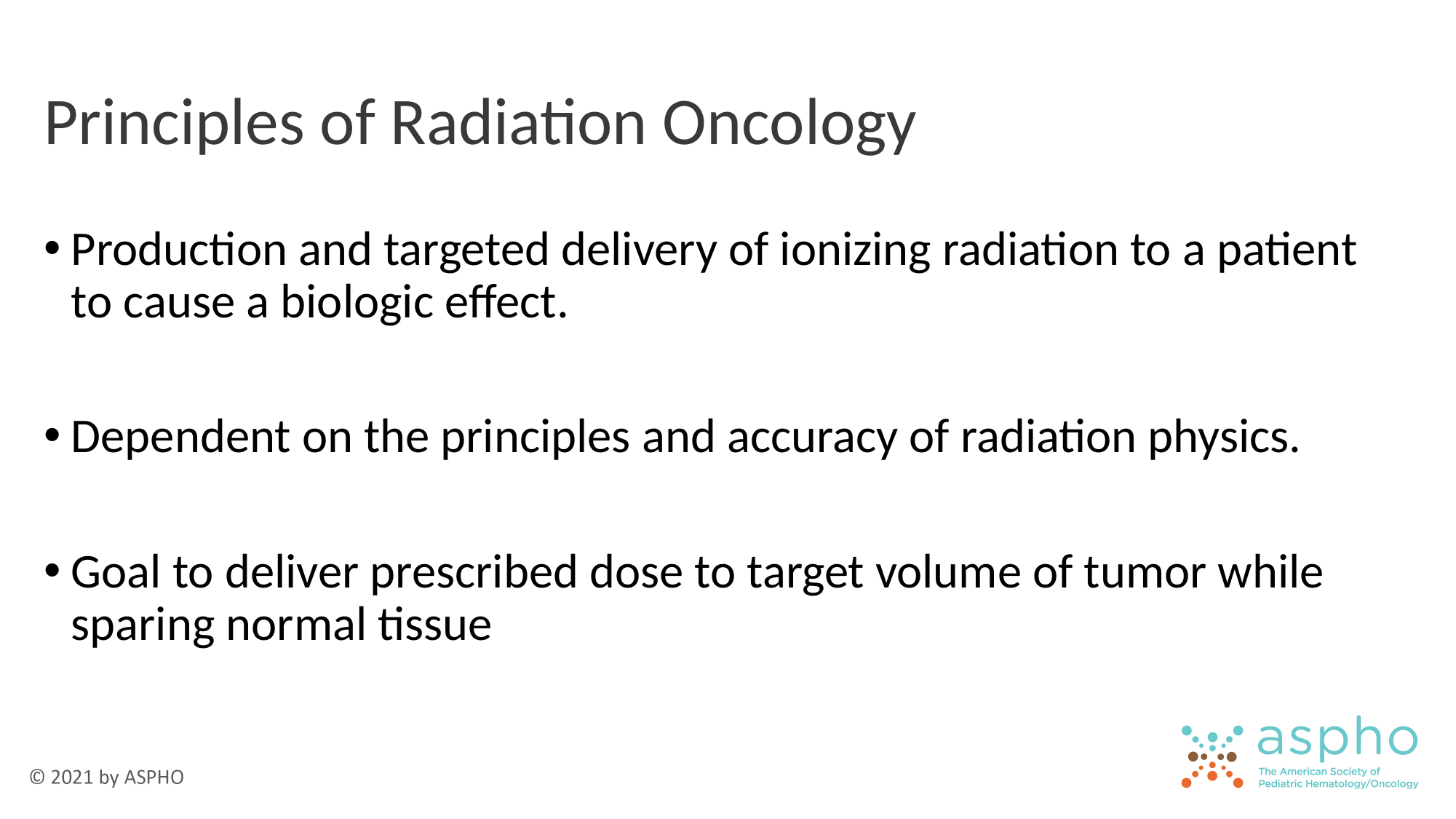

# Principles of Radiation Oncology
Production and targeted delivery of ionizing radiation to a patient to cause a biologic effect.

Dependent on the principles and accuracy of radiation physics.

Goal to deliver prescribed dose to target volume of tumor while sparing normal tissue